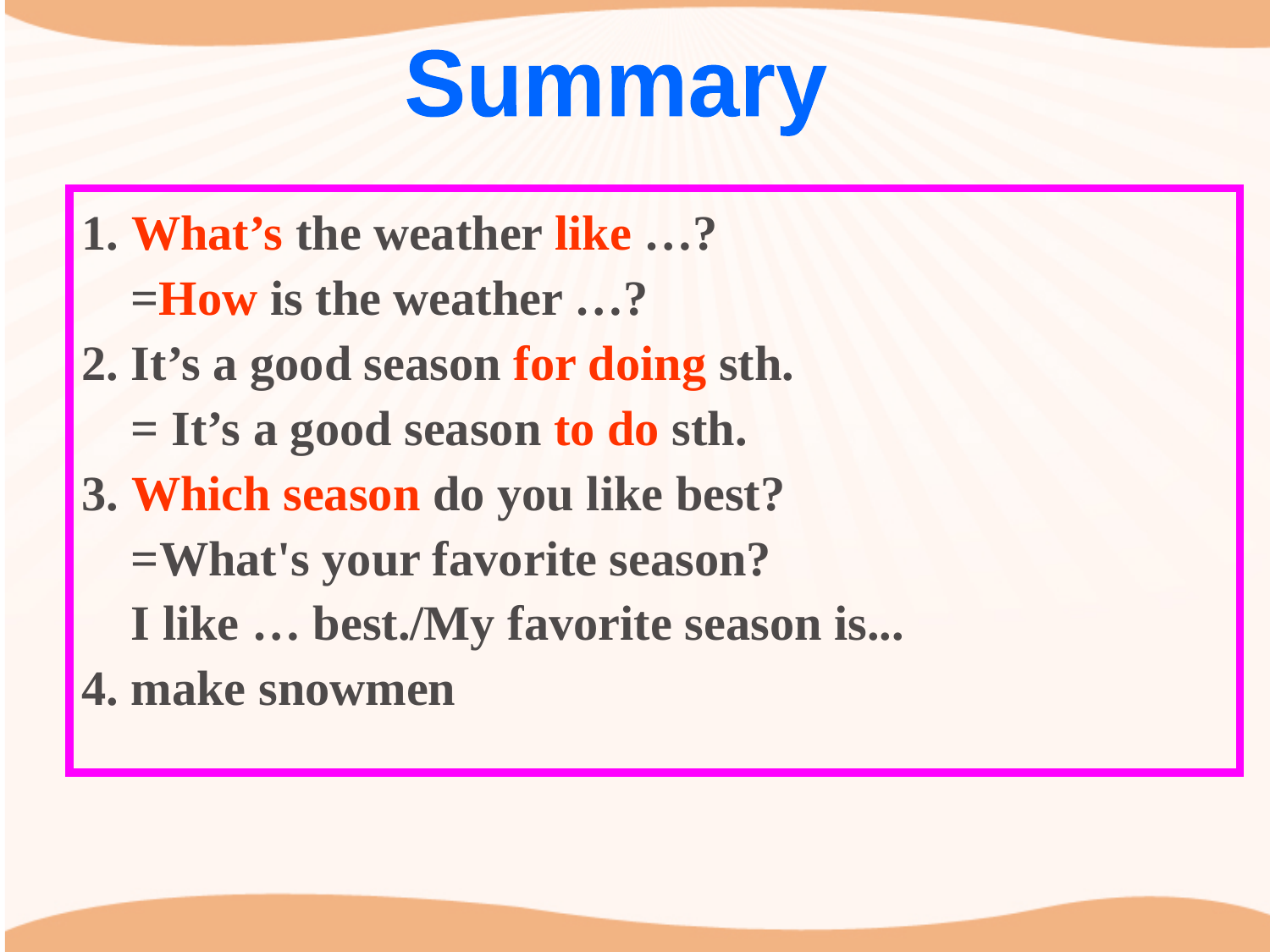

Summary

1. What’s the weather like …?
    =How is the weather …?
2. It’s a good season for doing sth.
    = It’s a good season to do sth.
3. Which season do you like best?
    =What's your favorite season?
    I like … best./My favorite season is...
4. make snowmen